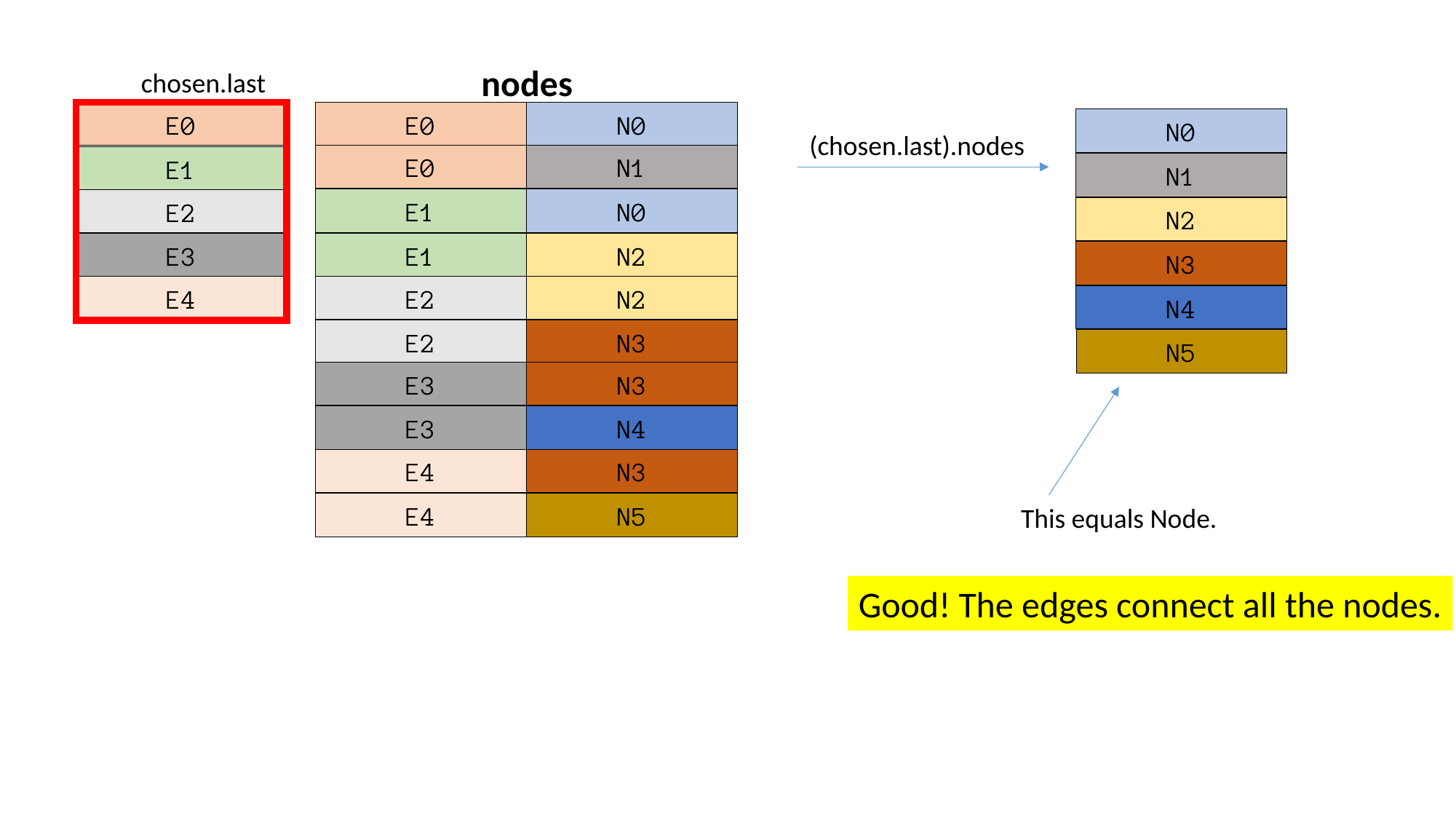

nodes
chosen.last
E0

E0
N0
N0
N0
(chosen.last).nodes
E0
N1
E1
N1
E1
N0
E2
N2
E1
N2
E3
N3
E4
E2
N2
N4
E2
N3
N5
E3
N3
E3
N4
E4
N3
E4
N5
This equals Node.
Good! The edges connect all the nodes.